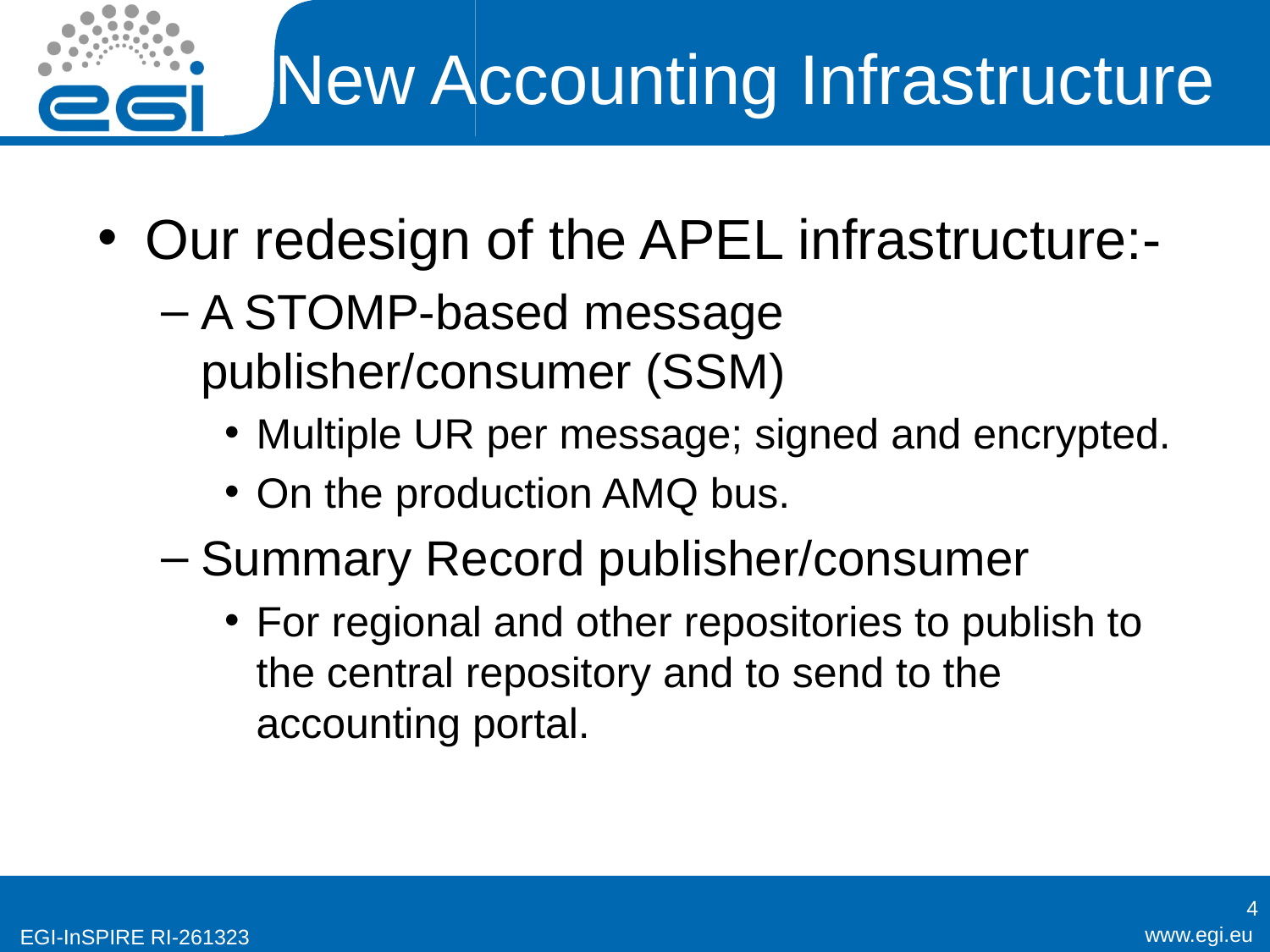

# New Accounting Infrastructure
Our redesign of the APEL infrastructure:-
A STOMP-based message publisher/consumer (SSM)
Multiple UR per message; signed and encrypted.
On the production AMQ bus.
Summary Record publisher/consumer
For regional and other repositories to publish to the central repository and to send to the accounting portal.

4